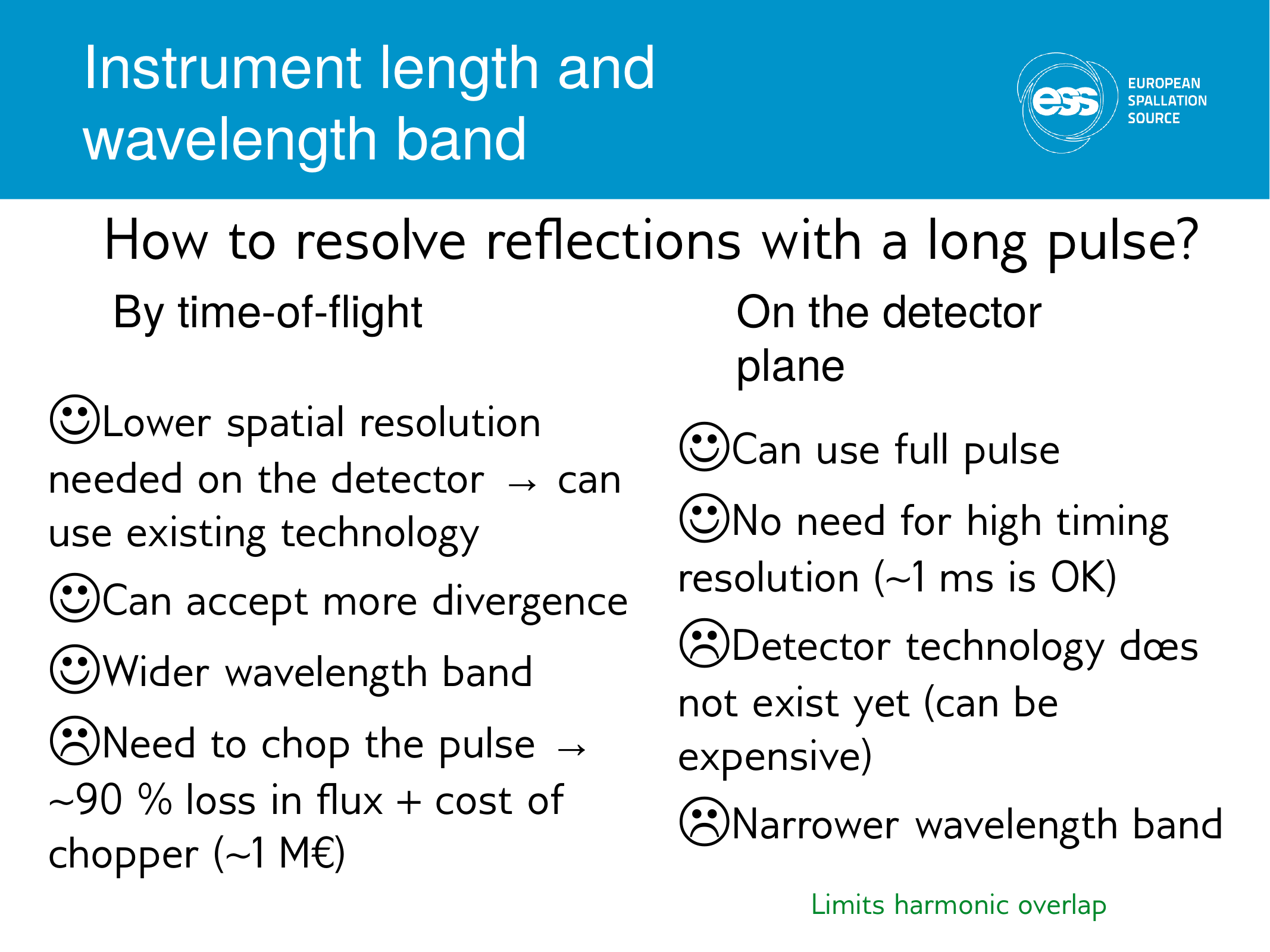

# Instrument length and wavelength band
How to resolve reflections with a long pulse?
By time-of-flight
On the detector plane
☺Lower spatial resolution needed on the detector → can use existing technology
☺Can accept more divergence
☺Wider wavelength band
☹Need to chop the pulse → ~90 % loss in flux + cost of chopper (~1 M€)
☺Can use full pulse
☺No need for high timing resolution (~1 ms is OK)
☹Detector technology does not exist yet (can be expensive)
☹Narrower wavelength band
Limits harmonic overlap